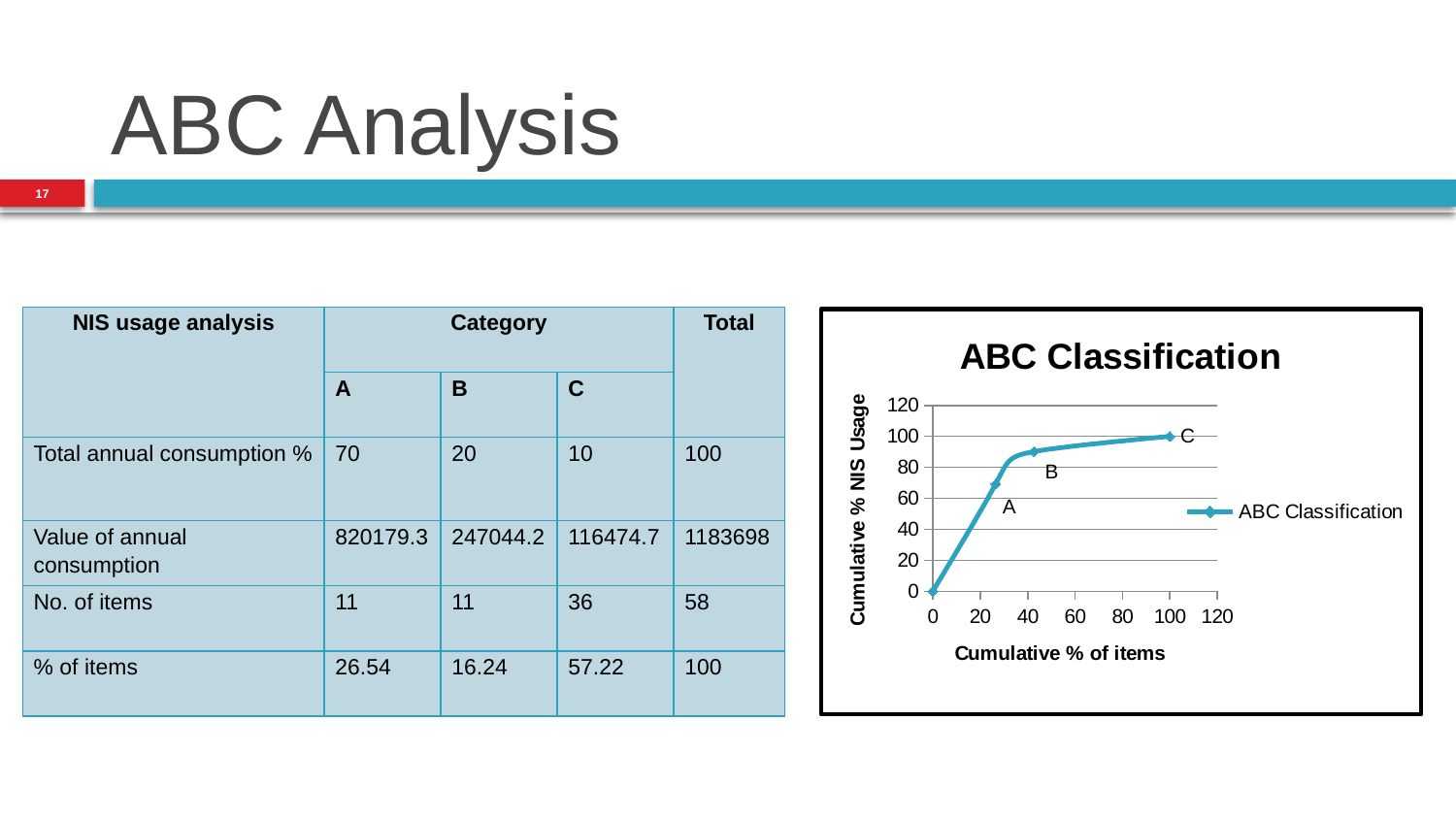

# ABC Analysis
17
| NIS usage analysis | Category |  |  | Total |
| --- | --- | --- | --- | --- |
|  | A | B | C |  |
| Total annual consumption % | 70 | 20 | 10 | 100 |
| Value of annual consumption | 820179.3 | 247044.2 | 116474.7 | 1183698 |
| No. of items | 11 | 11 | 36 | 58 |
| % of items | 26.54 | 16.24 | 57.22 | 100 |

### Chart:

| Category |  |
|---|---|